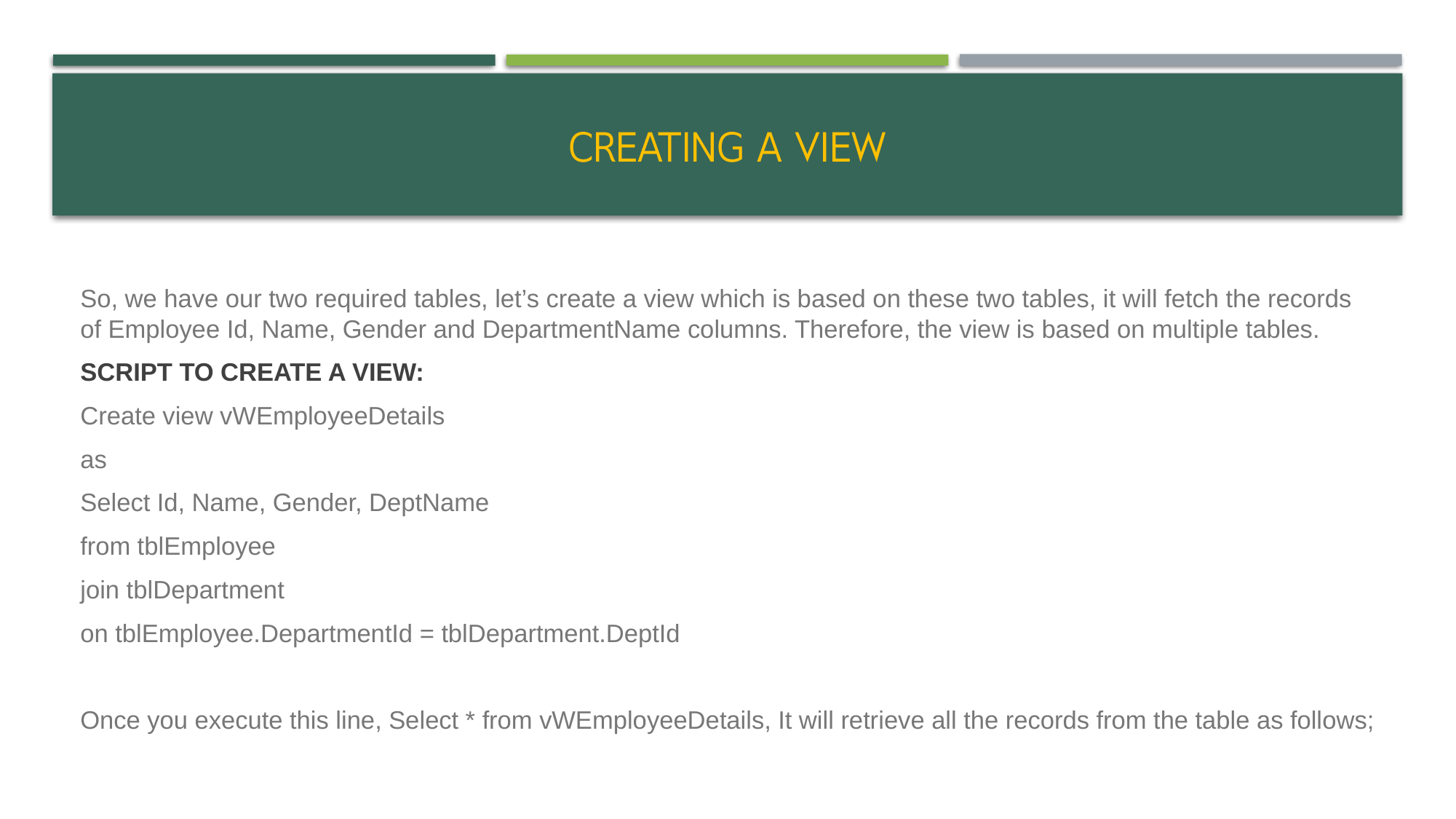

# Creating a view
So, we have our two required tables, let’s create a view which is based on these two tables, it will fetch the records of Employee Id, Name, Gender and DepartmentName columns. Therefore, the view is based on multiple tables.
SCRIPT TO CREATE A VIEW:
Create view vWEmployeeDetails
as
Select Id, Name, Gender, DeptName
from tblEmployee
join tblDepartment
on tblEmployee.DepartmentId = tblDepartment.DeptId

Once you execute this line, Select * from vWEmployeeDetails, It will retrieve all the records from the table as follows;